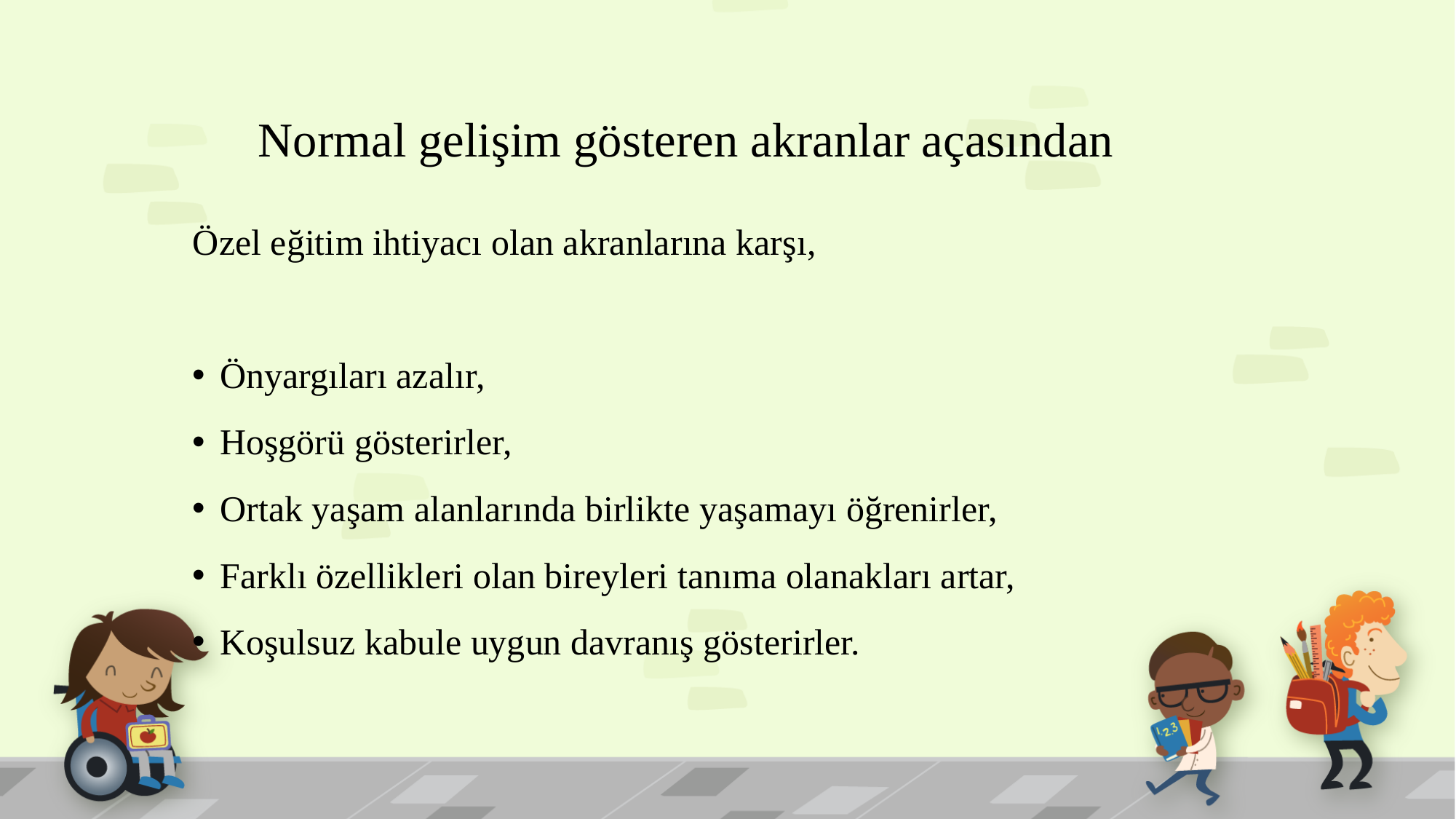

# Normal gelişim gösteren akranlar açasından
Özel eğitim ihtiyacı olan akranlarına karşı,

Önyargıları azalır,
Hoşgörü gösterirler,
Ortak yaşam alanlarında birlikte yaşamayı öğrenirler,
Farklı özellikleri olan bireyleri tanıma olanakları artar,
Koşulsuz kabule uygun davranış gösterirler.